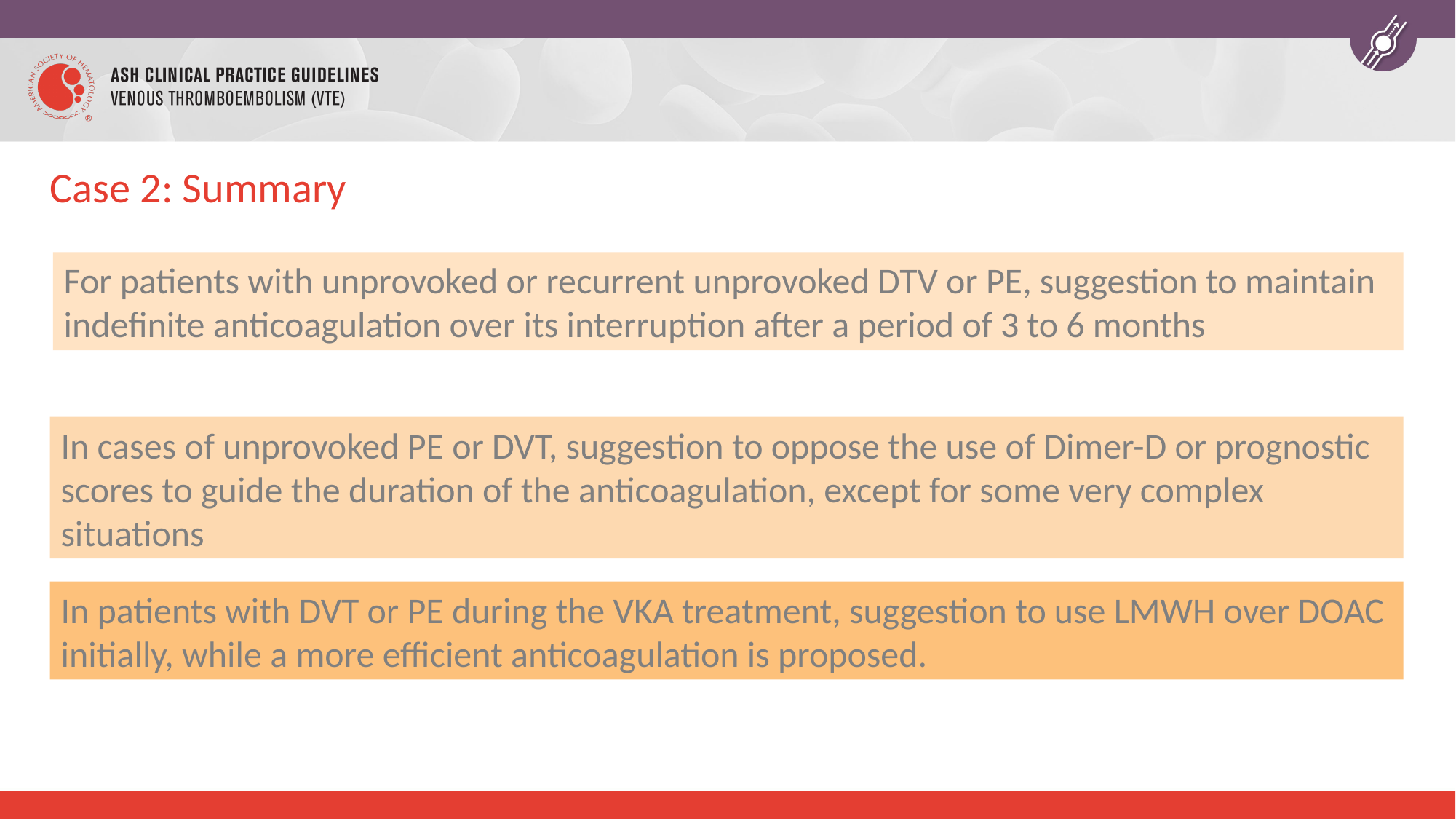

# Case 2: Summary
For patients with unprovoked or recurrent unprovoked DTV or PE, suggestion to maintain indefinite anticoagulation over its interruption after a period of 3 to 6 months
In cases of unprovoked PE or DVT, suggestion to oppose the use of Dimer-D or prognostic scores to guide the duration of the anticoagulation, except for some very complex situations
In patients with DVT or PE during the VKA treatment, suggestion to use LMWH over DOAC initially, while a more efficient anticoagulation is proposed.